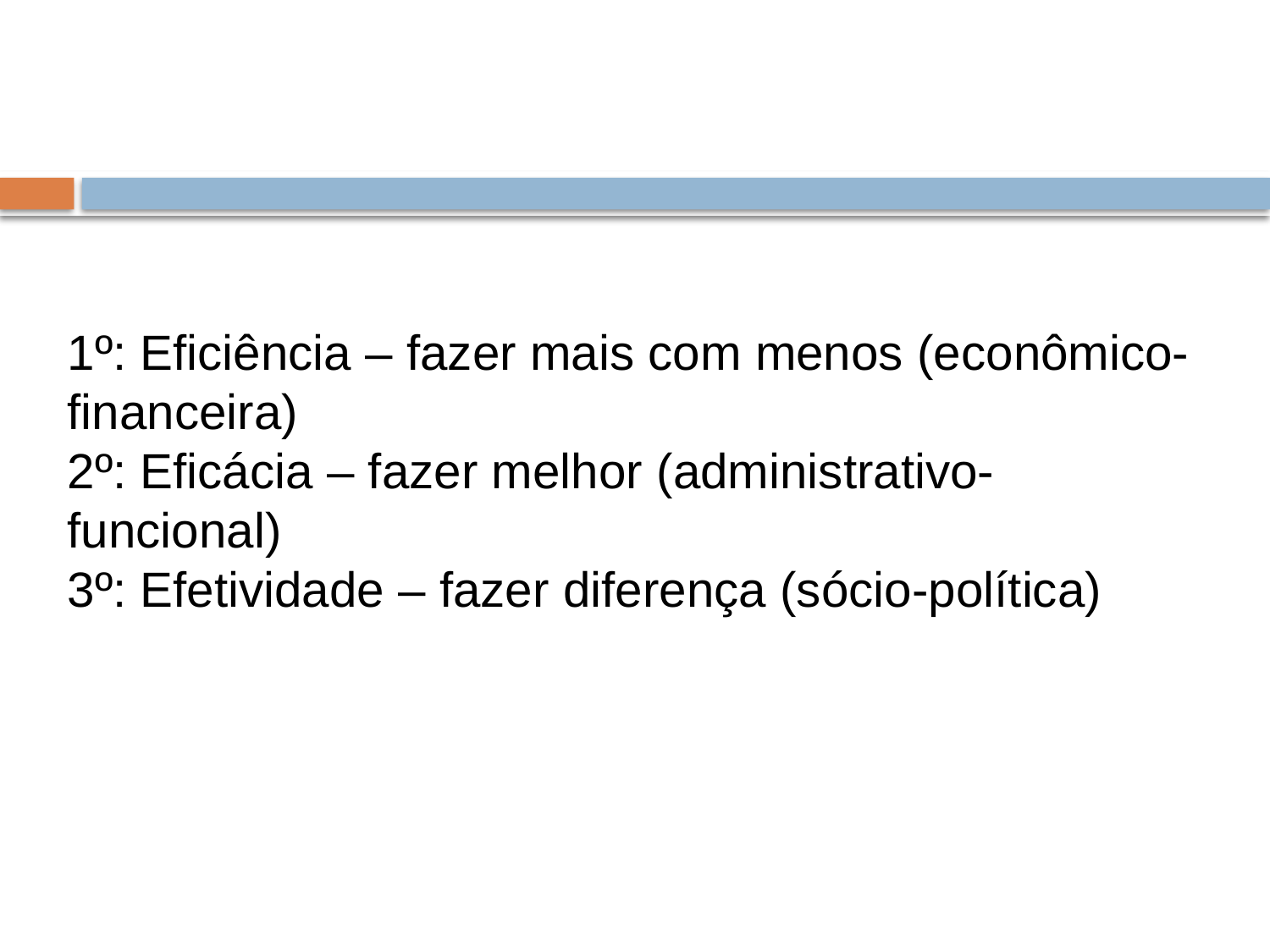

1º: Eficiência – fazer mais com menos (econômico-financeira)
2º: Eficácia – fazer melhor (administrativo-funcional)
3º: Efetividade – fazer diferença (sócio-política)